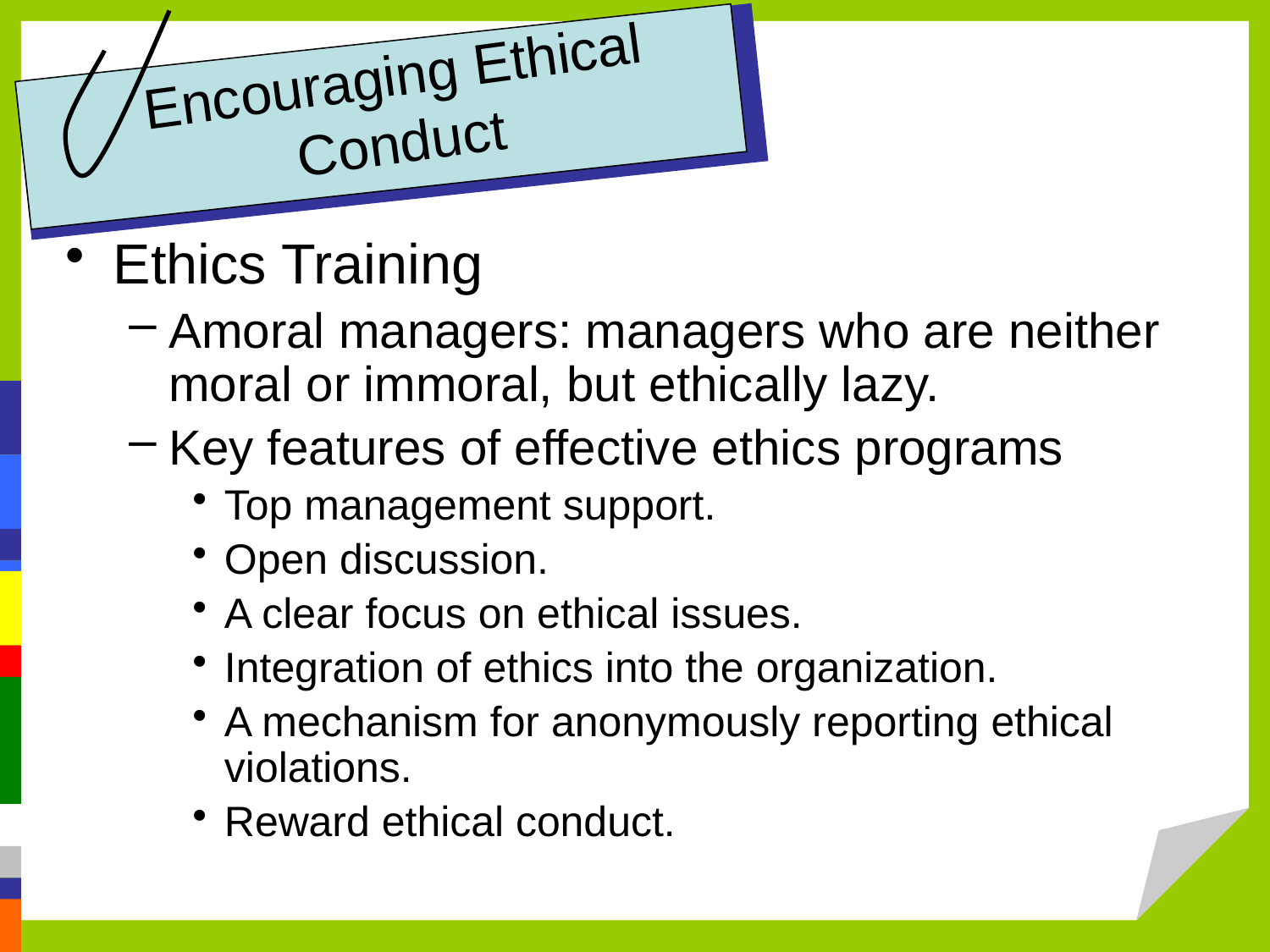

# Encouraging Ethical Conduct
Ethics Training
Amoral managers: managers who are neither moral or immoral, but ethically lazy.
Key features of effective ethics programs
Top management support.
Open discussion.
A clear focus on ethical issues.
Integration of ethics into the organization.
A mechanism for anonymously reporting ethical violations.
Reward ethical conduct.